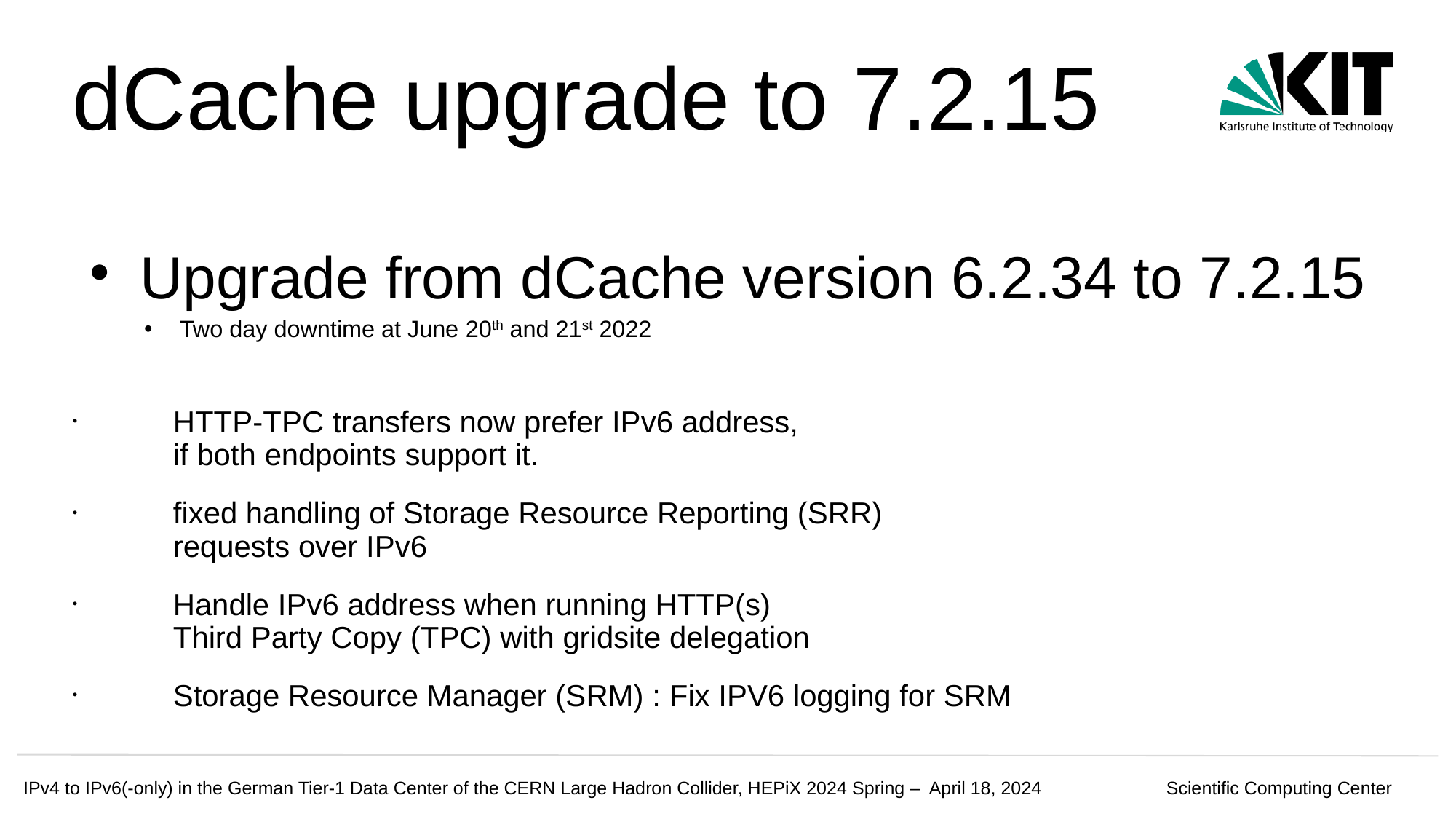

# dCache upgrade to 7.2.15
Upgrade from dCache version 6.2.34 to 7.2.15
Two day downtime at June 20th and 21st 2022

HTTP-TPC transfers now prefer IPv6 address,
if both endpoints support it.
fixed handling of Storage Resource Reporting (SRR)
requests over IPv6
Handle IPv6 address when running HTTP(s)
Third Party Copy (TPC) with gridsite delegation
Storage Resource Manager (SRM) : Fix IPV6 logging for SRM